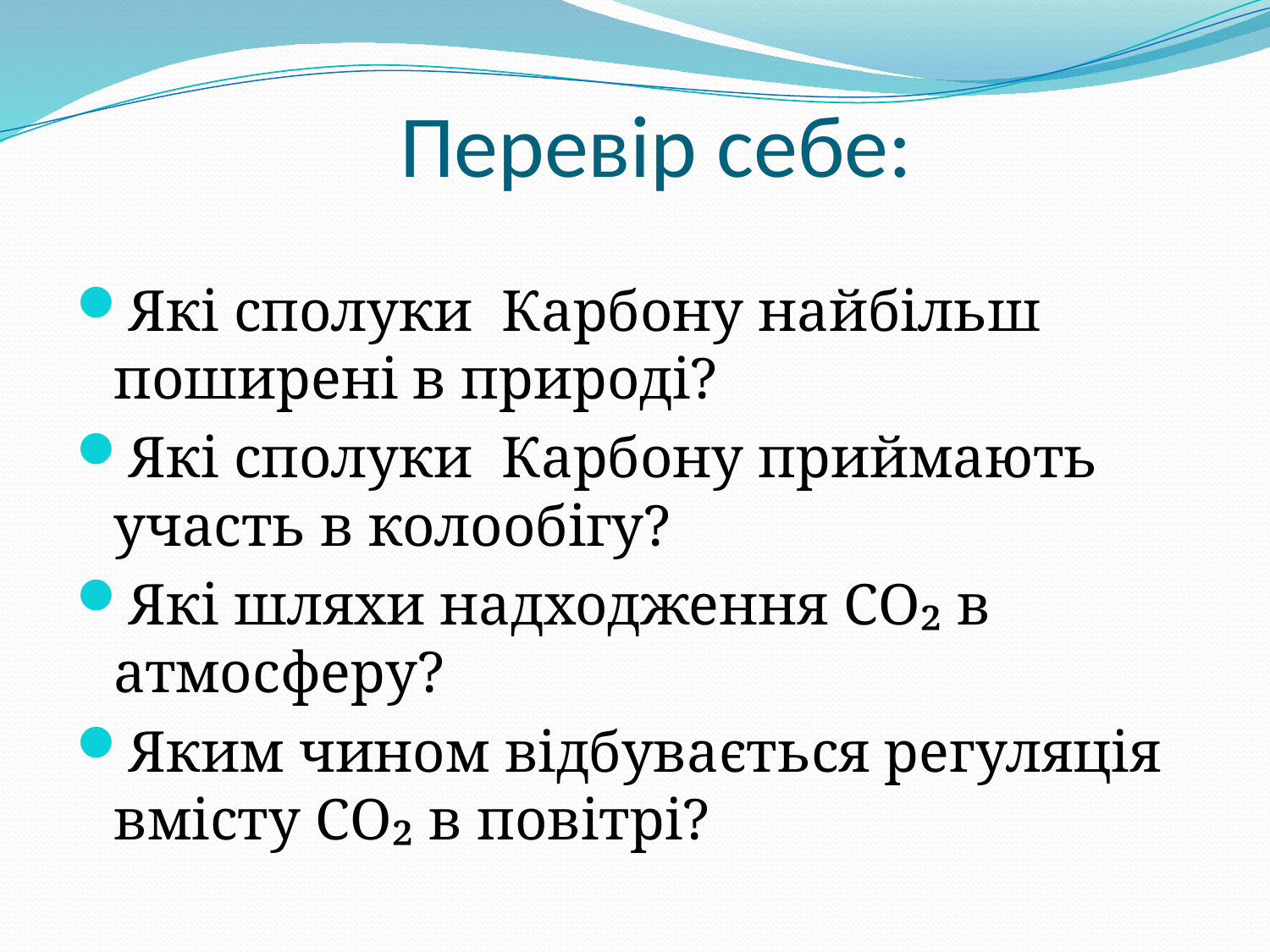

# Перевір себе:
Які сполуки  Карбону найбільш поширені в природі?
Які сполуки  Карбону приймають участь в колообігу?
Які шляхи надходження СО₂ в атмосферу?
Яким чином відбувається регуляція вмісту СО₂ в повітрі?